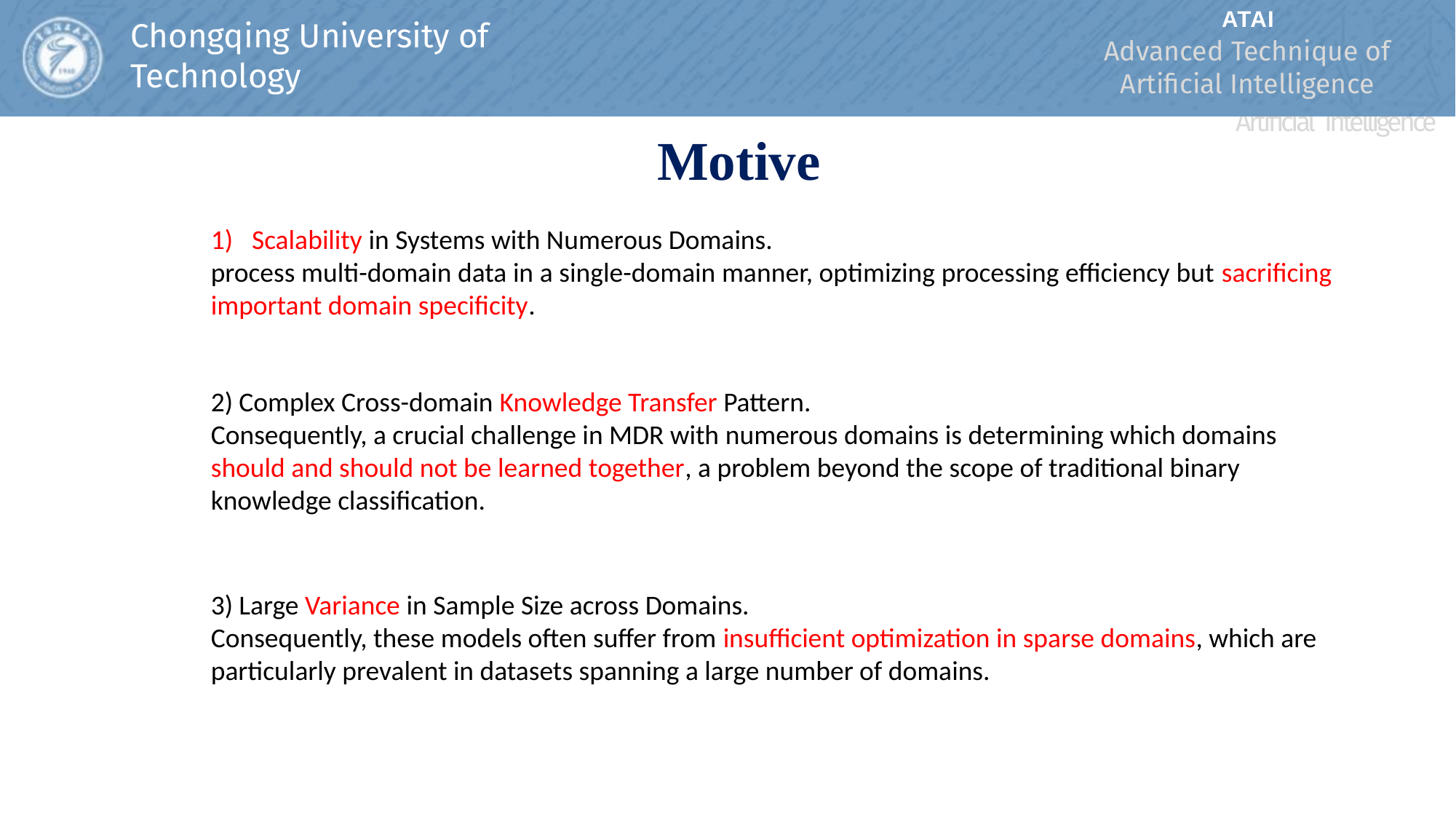

ATAI
Advanced Technique of Artificial Intelligence
ATAI
ChongqingUniversity	AdvancedTechniqueof
of Technology	Artificial Intelligence

Chongqing University of
Technology
Chongqing University	ATAI
of Technology	Advanced Techniqueof
Artificial Intelligence
Chongqing University of Technology
Chongqing University of Technology
 Motive
Scalability in Systems with Numerous Domains.
process multi-domain data in a single-domain manner, optimizing processing efficiency but sacrificing important domain specificity.
2) Complex Cross-domain Knowledge Transfer Pattern.
Consequently, a crucial challenge in MDR with numerous domains is determining which domains should and should not be learned together, a problem beyond the scope of traditional binary knowledge classification.
3) Large Variance in Sample Size across Domains.
Consequently, these models often suffer from insufficient optimization in sparse domains, which are particularly prevalent in datasets spanning a large number of domains.